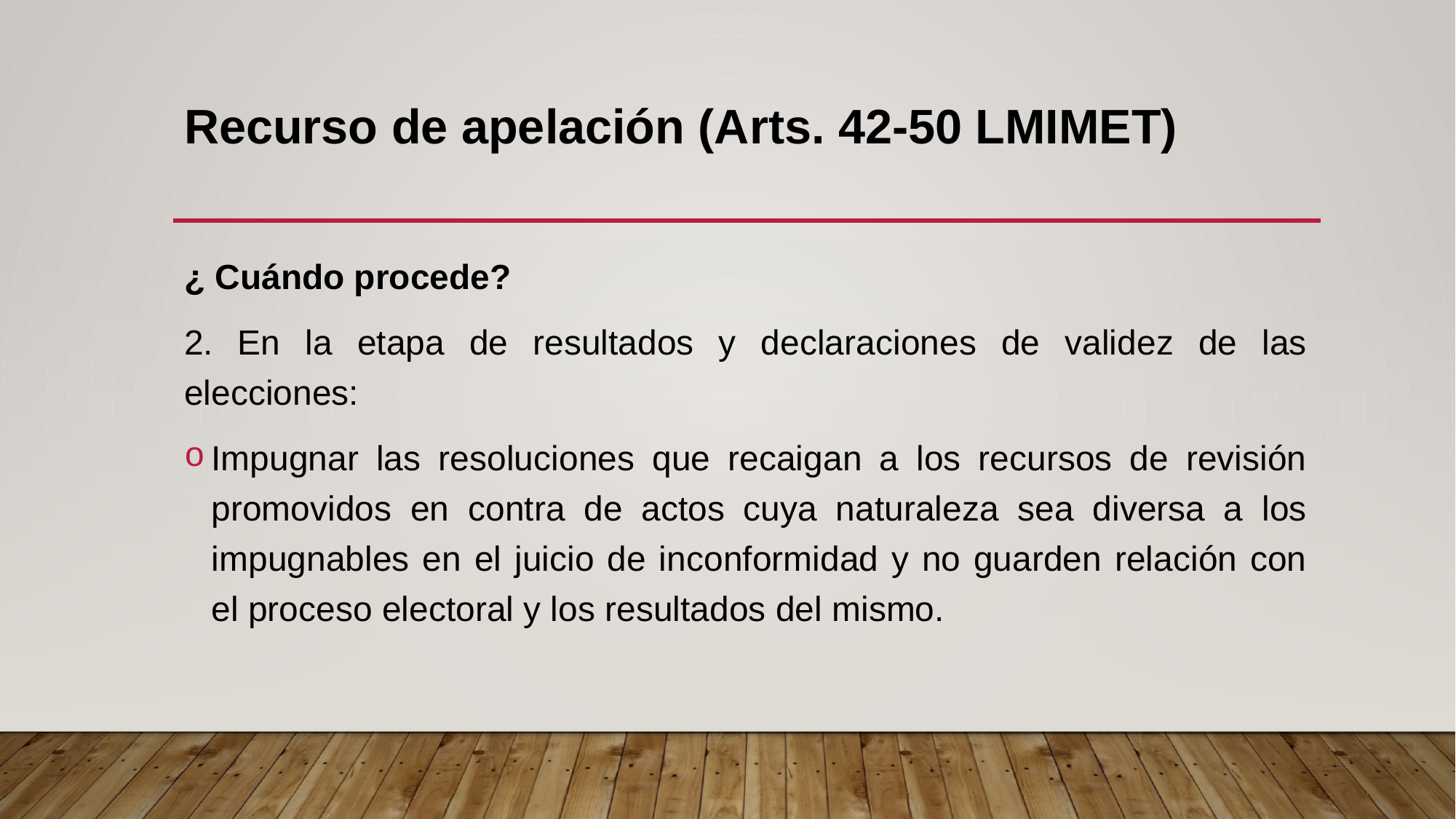

# Recurso de apelación (Arts. 42-50 LMIMET)
¿ Cuándo procede?
2. En la etapa de resultados y declaraciones de validez de las elecciones:
Impugnar las resoluciones que recaigan a los recursos de revisión promovidos en contra de actos cuya naturaleza sea diversa a los impugnables en el juicio de inconformidad y no guarden relación con el proceso electoral y los resultados del mismo.